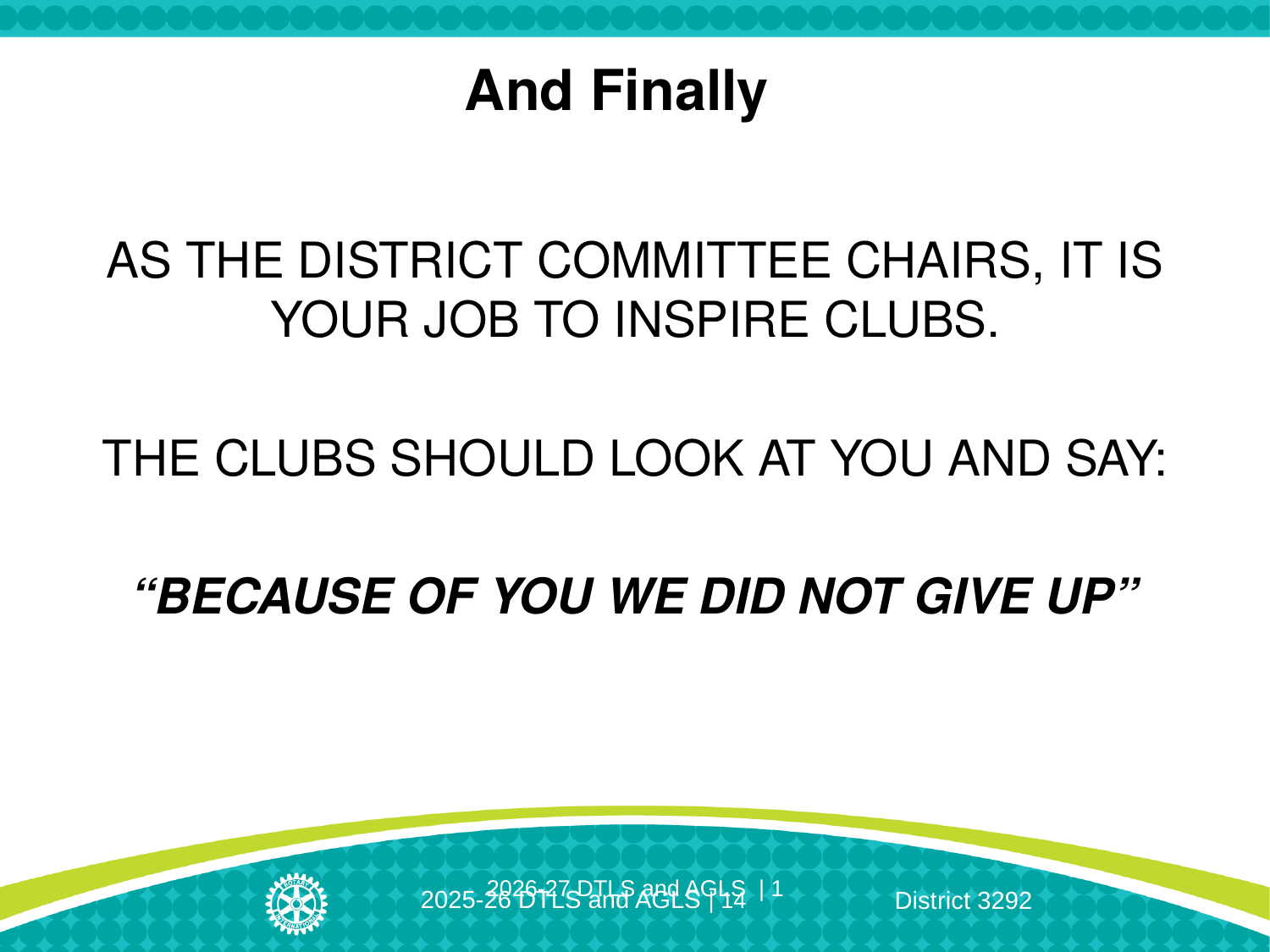

# And Finally
AS THE DISTRICT COMMITTEE CHAIRS, IT IS YOUR JOB TO INSPIRE CLUBS.

THE CLUBS SHOULD LOOK AT YOU AND SAY:

“BECAUSE OF YOU WE DID NOT GIVE UP”
2026-27 DTLS and AGLS  | 1
2025-26 DTLS and AGLS | 14